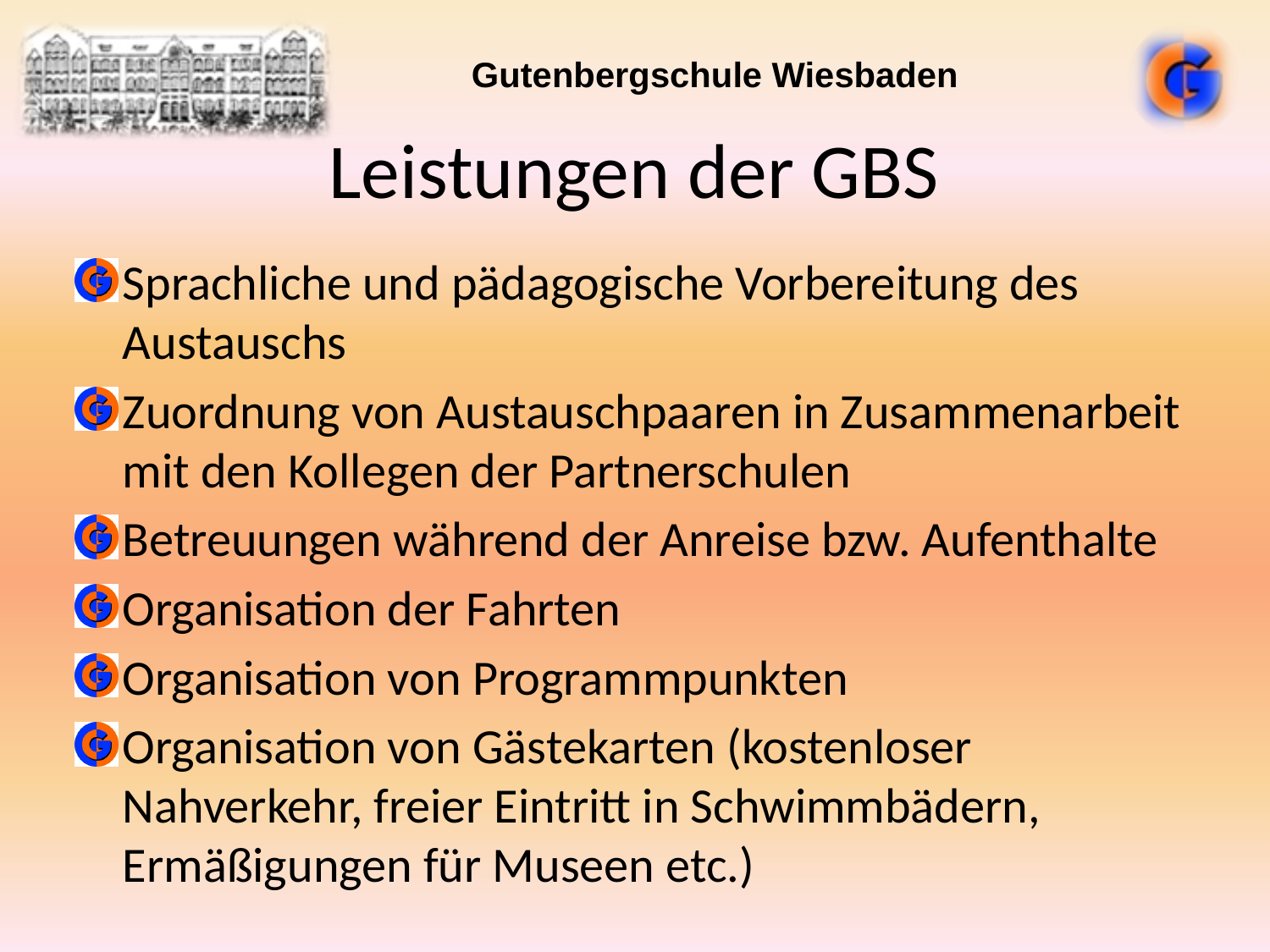

Gutenbergschule Wiesbaden
Leistungen der GBS
Sprachliche und pädagogische Vorbereitung des Austauschs
Zuordnung von Austauschpaaren in Zusammenarbeit mit den Kollegen der Partnerschulen
Betreuungen während der Anreise bzw. Aufenthalte
Organisation der Fahrten
Organisation von Programmpunkten
Organisation von Gästekarten (kostenloser Nahverkehr, freier Eintritt in Schwimmbädern, Ermäßigungen für Museen etc.)